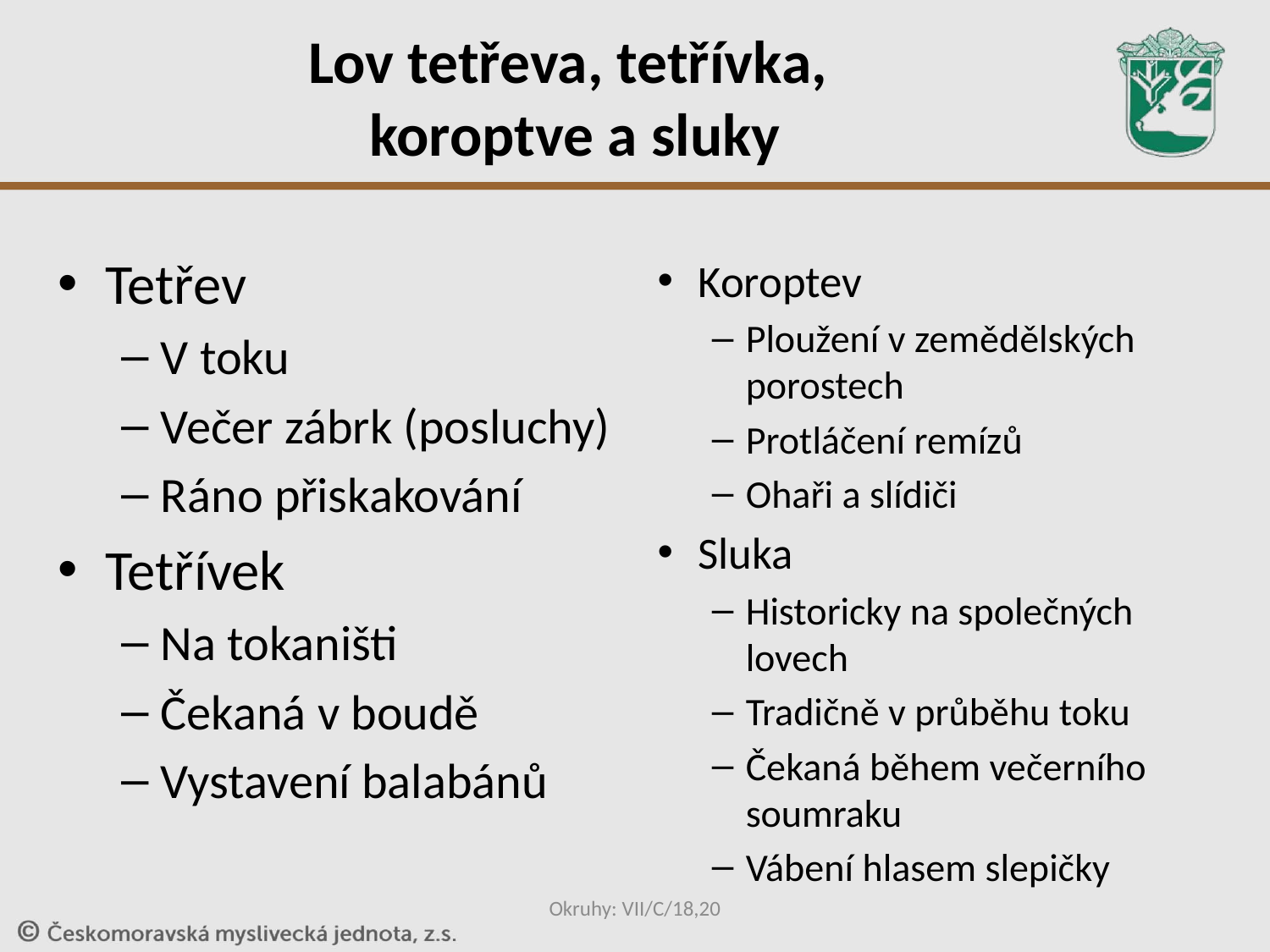

# Lov tetřeva, tetřívka, koroptve a sluky
Tetřev
V toku
Večer zábrk (posluchy)
Ráno přiskakování
Tetřívek
Na tokaništi
Čekaná v boudě
Vystavení balabánů
Koroptev
Ploužení v zemědělských porostech
Protláčení remízů
Ohaři a slídiči
Sluka
Historicky na společných lovech
Tradičně v průběhu toku
Čekaná během večerního soumraku
Vábení hlasem slepičky

Okruhy: VII/C/18,20